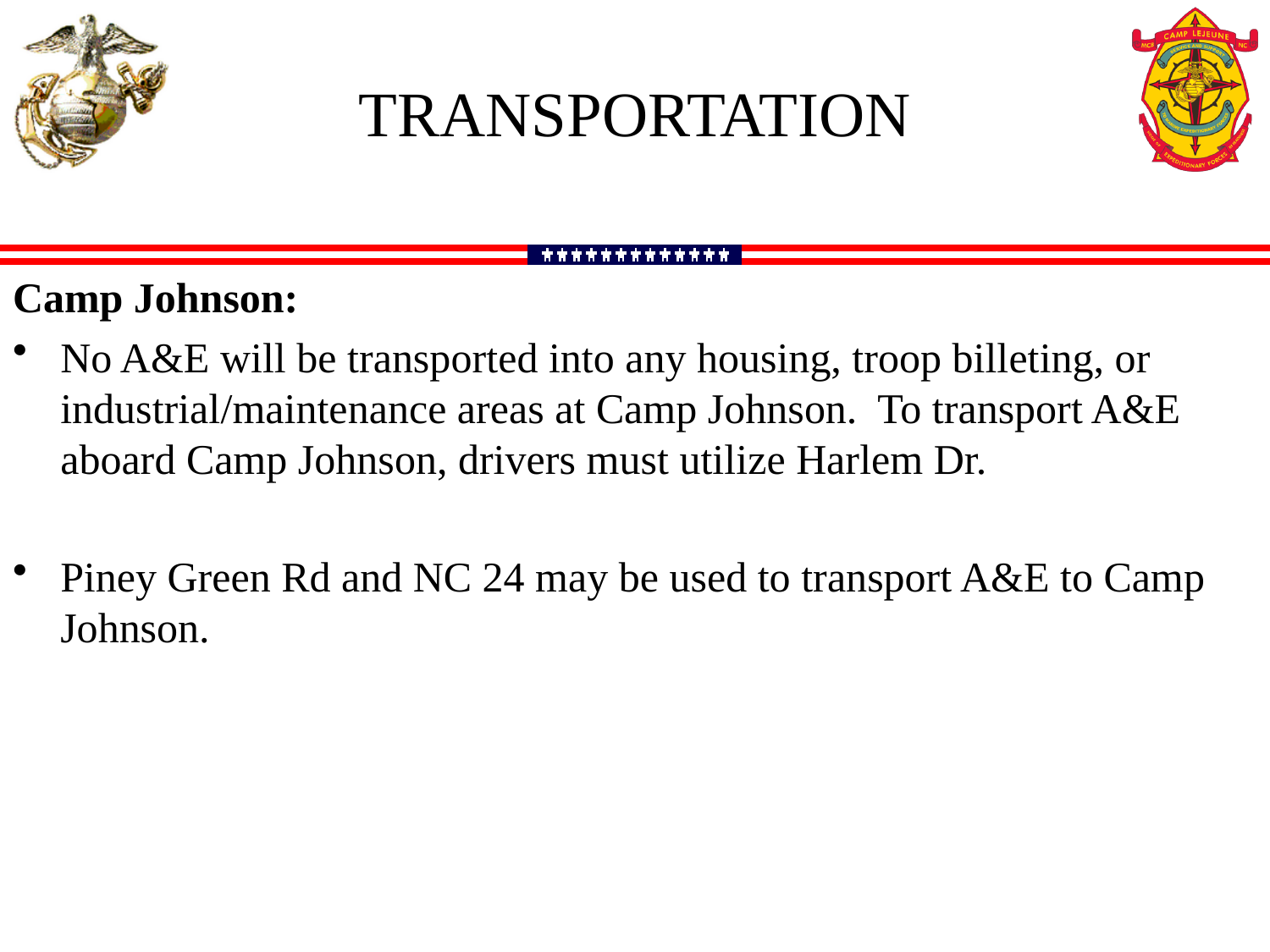

Transportation
Camp Johnson:
No A&E will be transported into any housing, troop billeting, or industrial/maintenance areas at Camp Johnson.  To transport A&E aboard Camp Johnson, drivers must utilize Harlem Dr.

Piney Green Rd and NC 24 may be used to transport A&E to Camp Johnson.